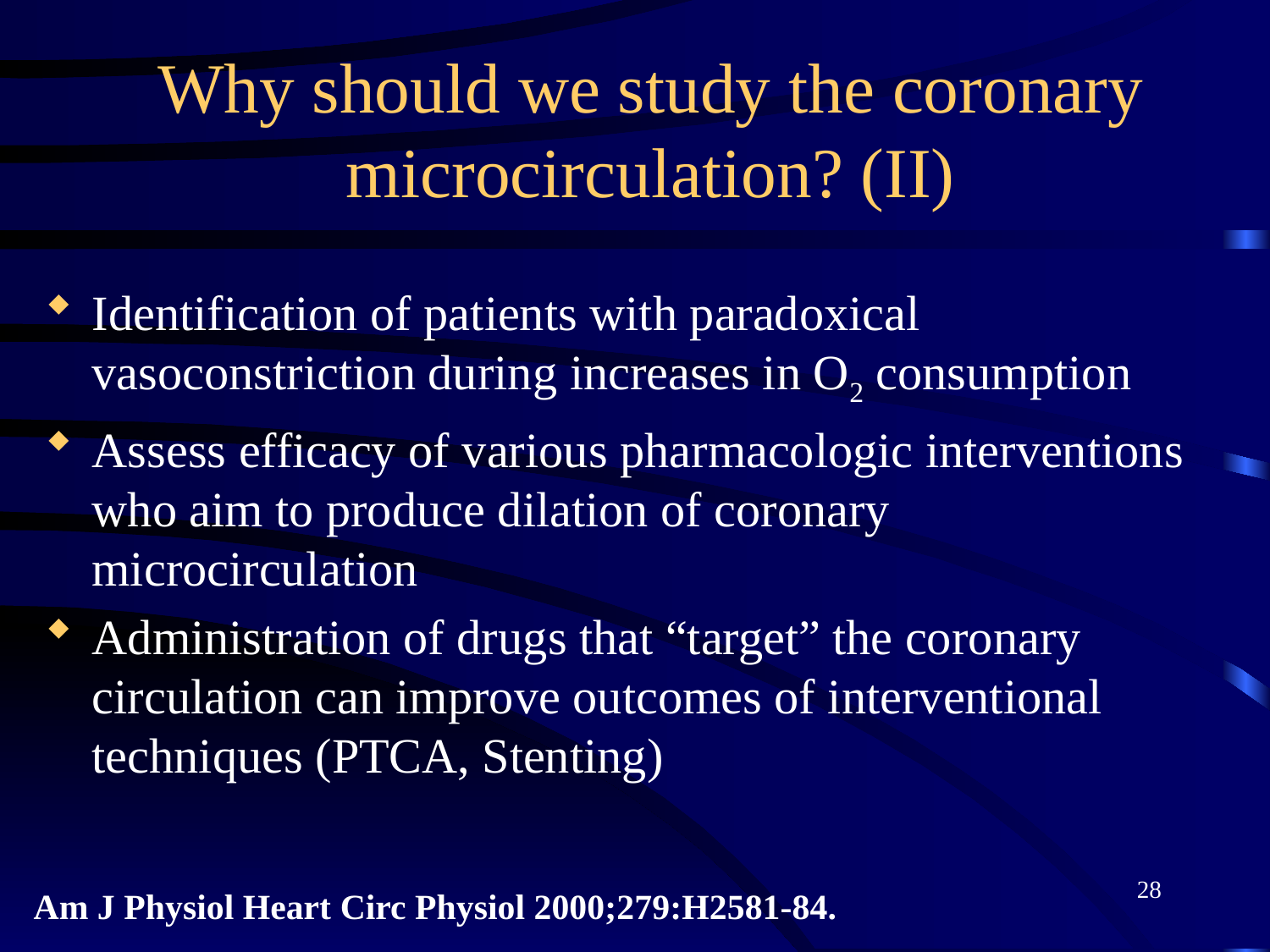

# Why should we study the coronary microcirculation? (II)
Identification of patients with paradoxical vasoconstriction during increases in O2 consumption
Assess efficacy of various pharmacologic interventions who aim to produce dilation of coronary microcirculation
Administration of drugs that “target” the coronary circulation can improve outcomes of interventional techniques (PTCA, Stenting)
28
Am J Physiol Heart Circ Physiol 2000;279:H2581-84.